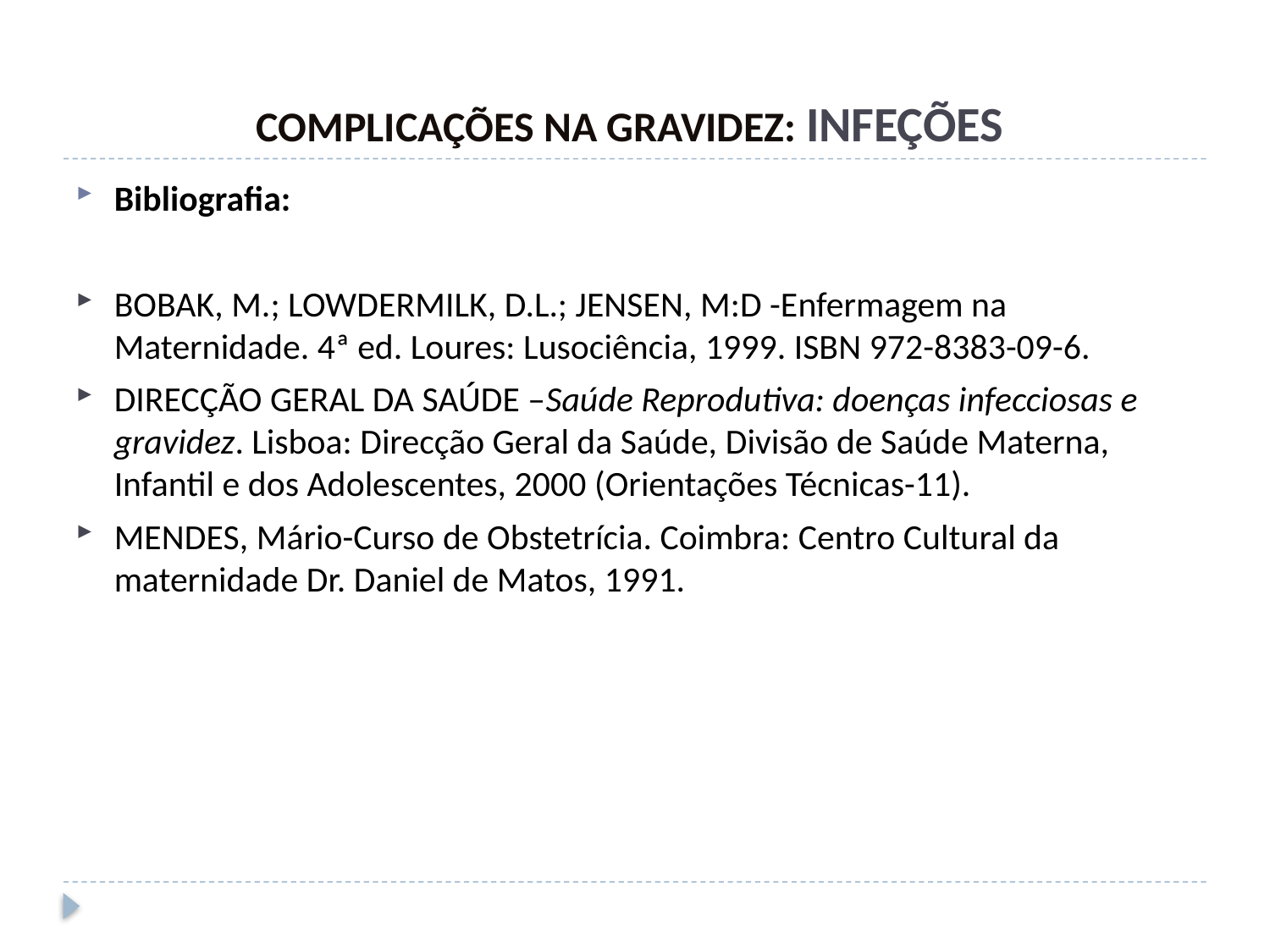

COMPLICAÇÕES NA GRAVIDEZ: INFEÇÕES
Bibliografia:

BOBAK, M.; LOWDERMILK, D.L.; JENSEN, M:D -Enfermagem na Maternidade. 4ª ed. Loures: Lusociência, 1999. ISBN 972-8383-09-6.
DIRECÇÃO GERAL DA SAÚDE –Saúde Reprodutiva: doenças infecciosas e gravidez. Lisboa: Direcção Geral da Saúde, Divisão de Saúde Materna, Infantil e dos Adolescentes, 2000 (Orientações Técnicas-11).
MENDES, Mário-Curso de Obstetrícia. Coimbra: Centro Cultural da maternidade Dr. Daniel de Matos, 1991.